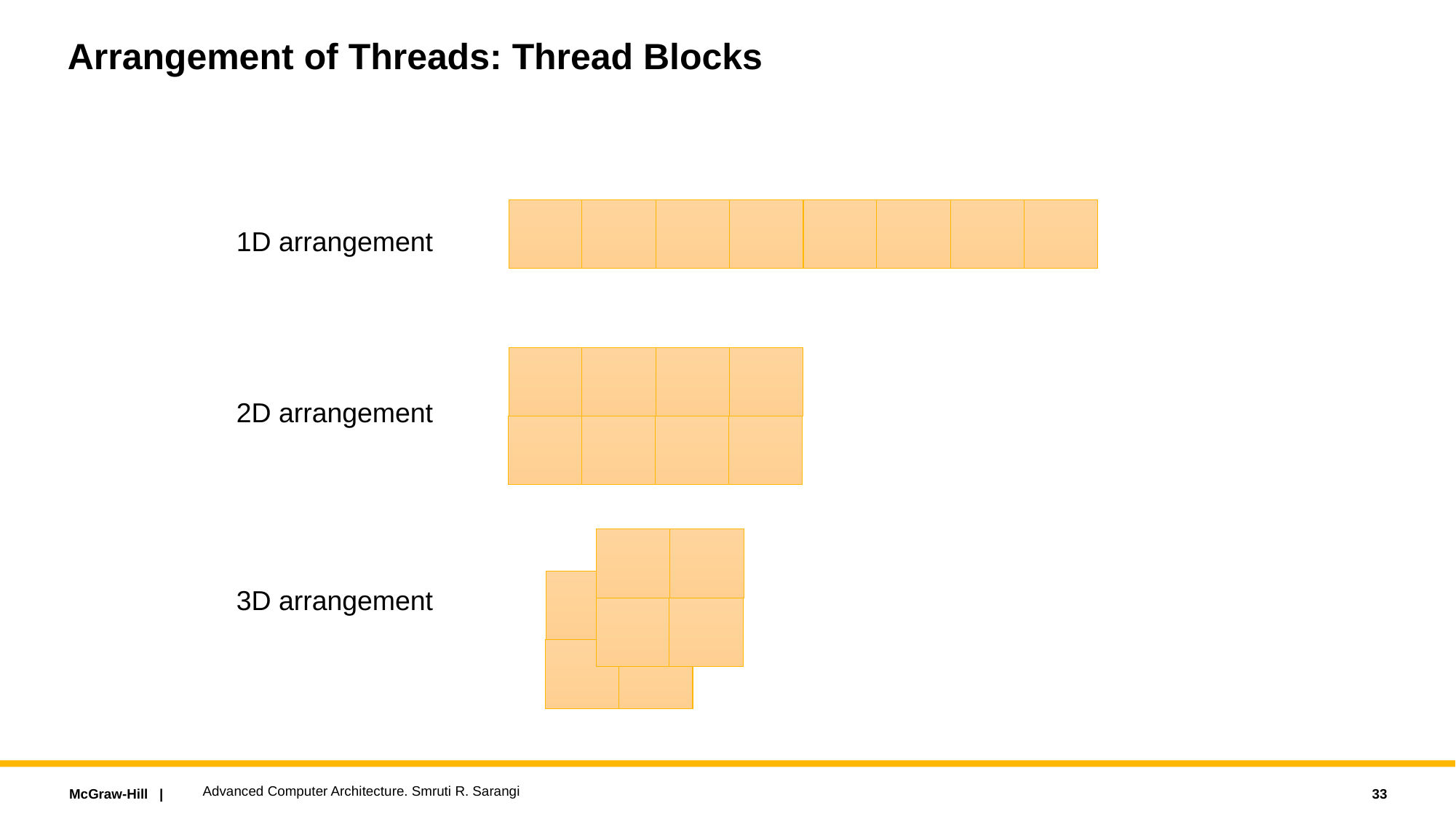

# Arrangement of Threads: Thread Blocks

1D arrangement

2D arrangement

3D arrangement

Advanced Computer Architecture. Smruti R. Sarangi
33